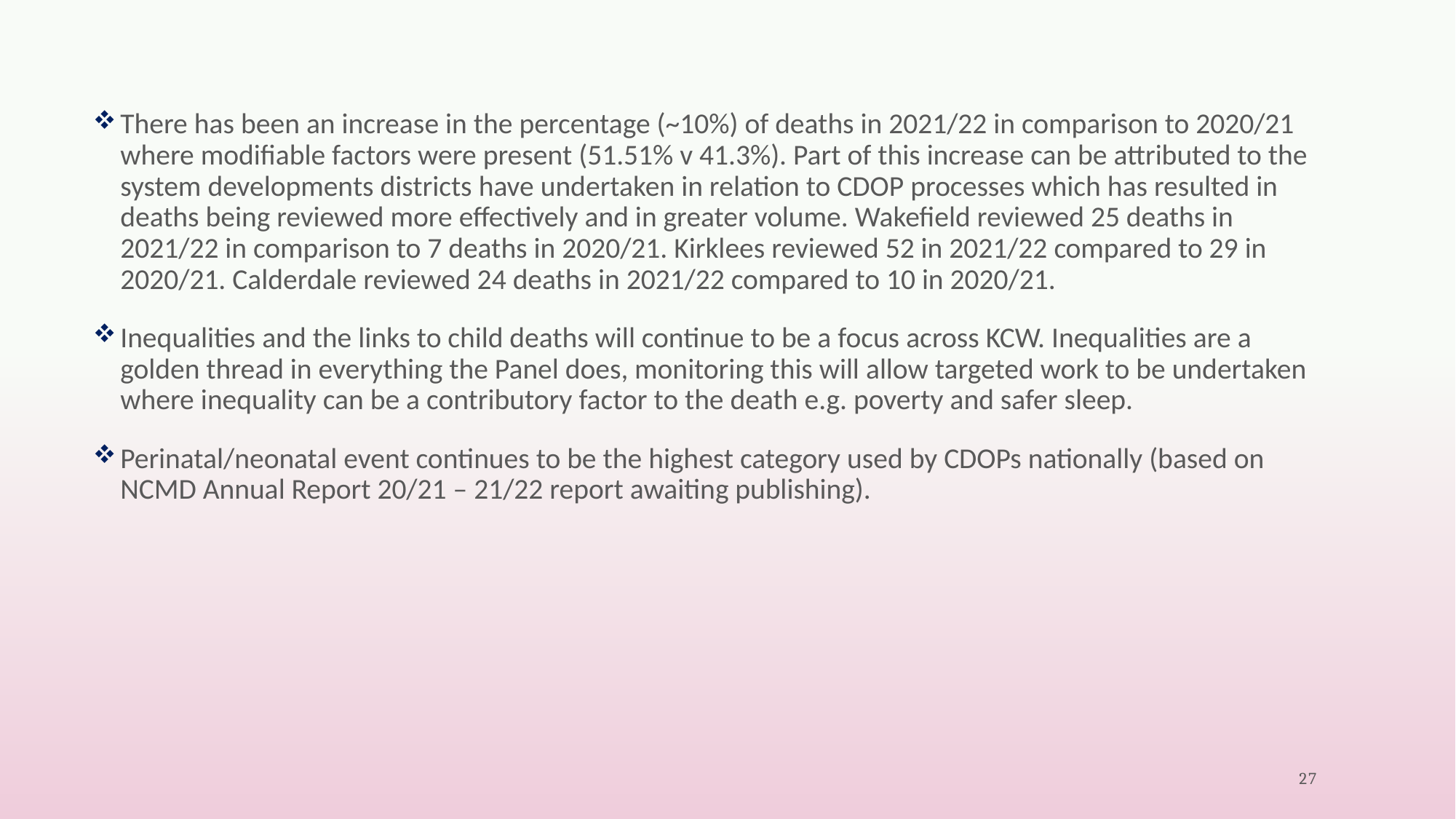

There has been an increase in the percentage (~10%) of deaths in 2021/22 in comparison to 2020/21 where modifiable factors were present (51.51% v 41.3%). Part of this increase can be attributed to the system developments districts have undertaken in relation to CDOP processes which has resulted in deaths being reviewed more effectively and in greater volume. Wakefield reviewed 25 deaths in 2021/22 in comparison to 7 deaths in 2020/21. Kirklees reviewed 52 in 2021/22 compared to 29 in 2020/21. Calderdale reviewed 24 deaths in 2021/22 compared to 10 in 2020/21.
Inequalities and the links to child deaths will continue to be a focus across KCW. Inequalities are a golden thread in everything the Panel does, monitoring this will allow targeted work to be undertaken where inequality can be a contributory factor to the death e.g. poverty and safer sleep.
Perinatal/neonatal event continues to be the highest category used by CDOPs nationally (based on NCMD Annual Report 20/21 – 21/22 report awaiting publishing).

27